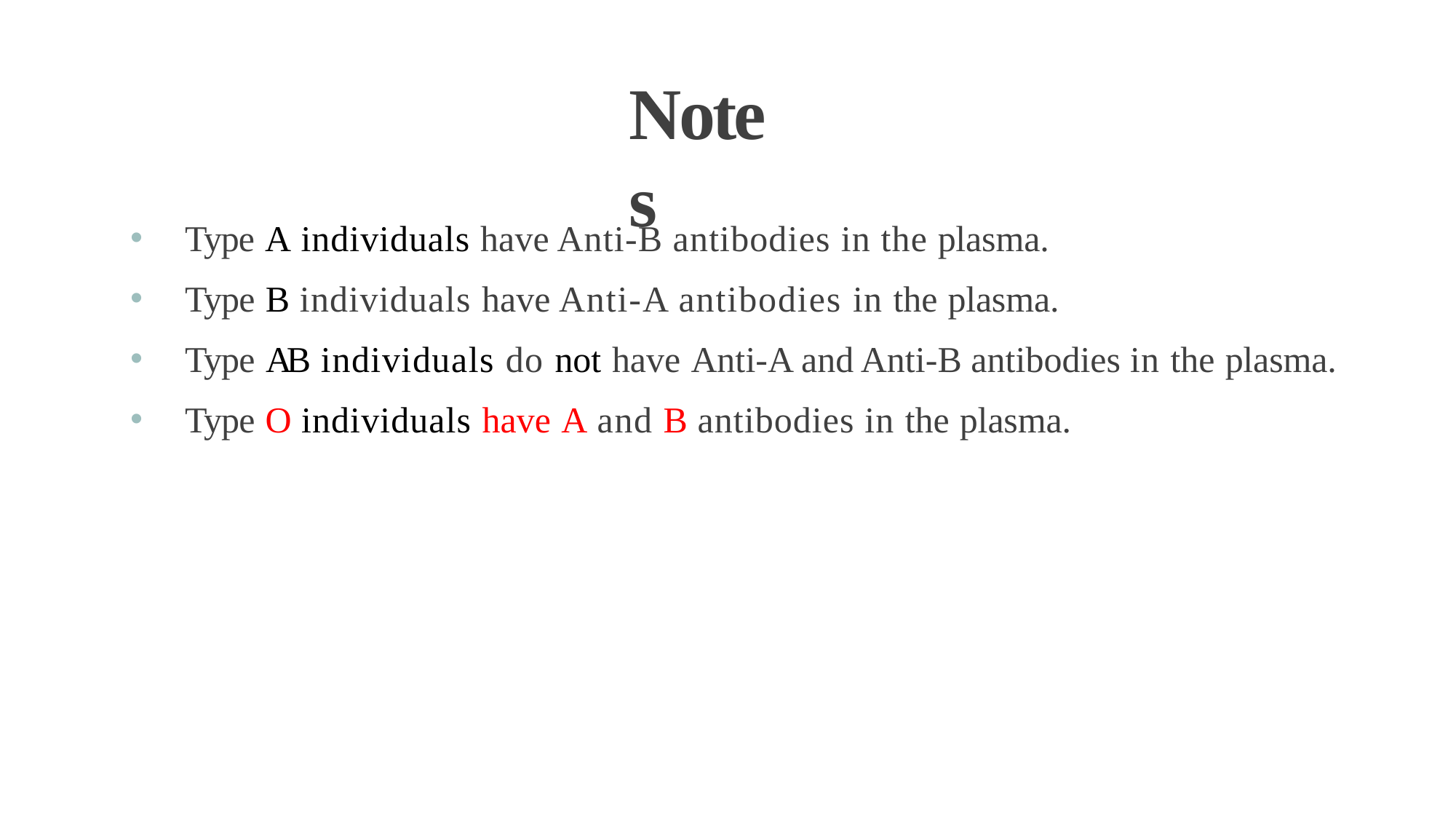

# Notes
Type A individuals have Anti-B antibodies in the plasma.
Type B individuals have Anti-A antibodies in the plasma.
Type AB individuals do not have Anti-A and Anti-B antibodies in the plasma.
Type O individuals have A and B antibodies in the plasma.